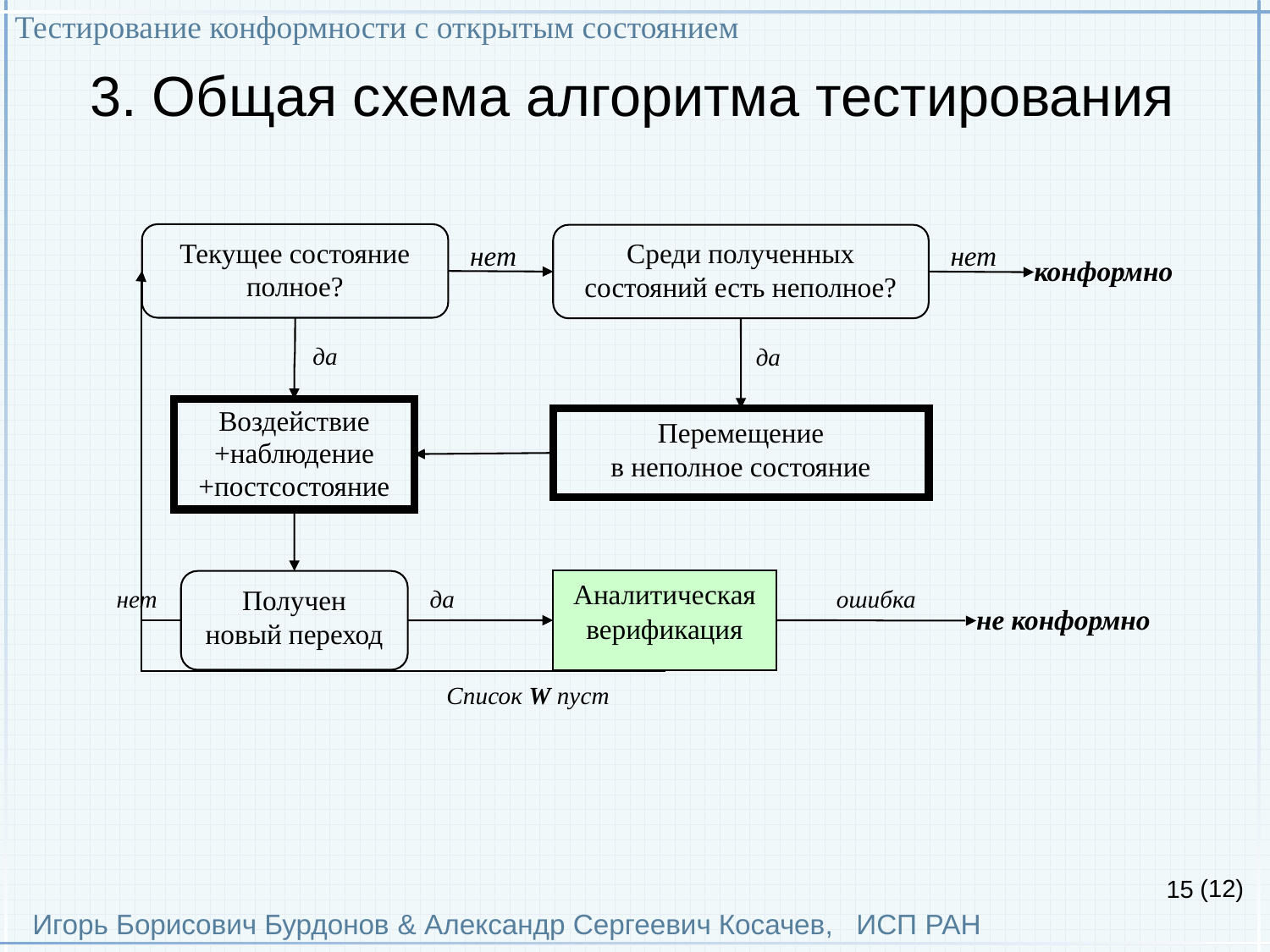

Тестирование конформности с открытым состоянием

Игорь Борисович Бурдонов & Александр Сергеевич Косачев,   ИСП РАН

(12)

# 3. Общая схема алгоритма тестирования

Текущее состояние
полное?
Среди полученных состояний есть неполное?
нет
нет
конформно
да
да
Воздействие
+наблюдение
+постсостояние
Перемещение
в неполное состояние
Аналитическая
верификация
Получен
новый переход
нет
да
ошибка
не конформно
Список W пуст

15